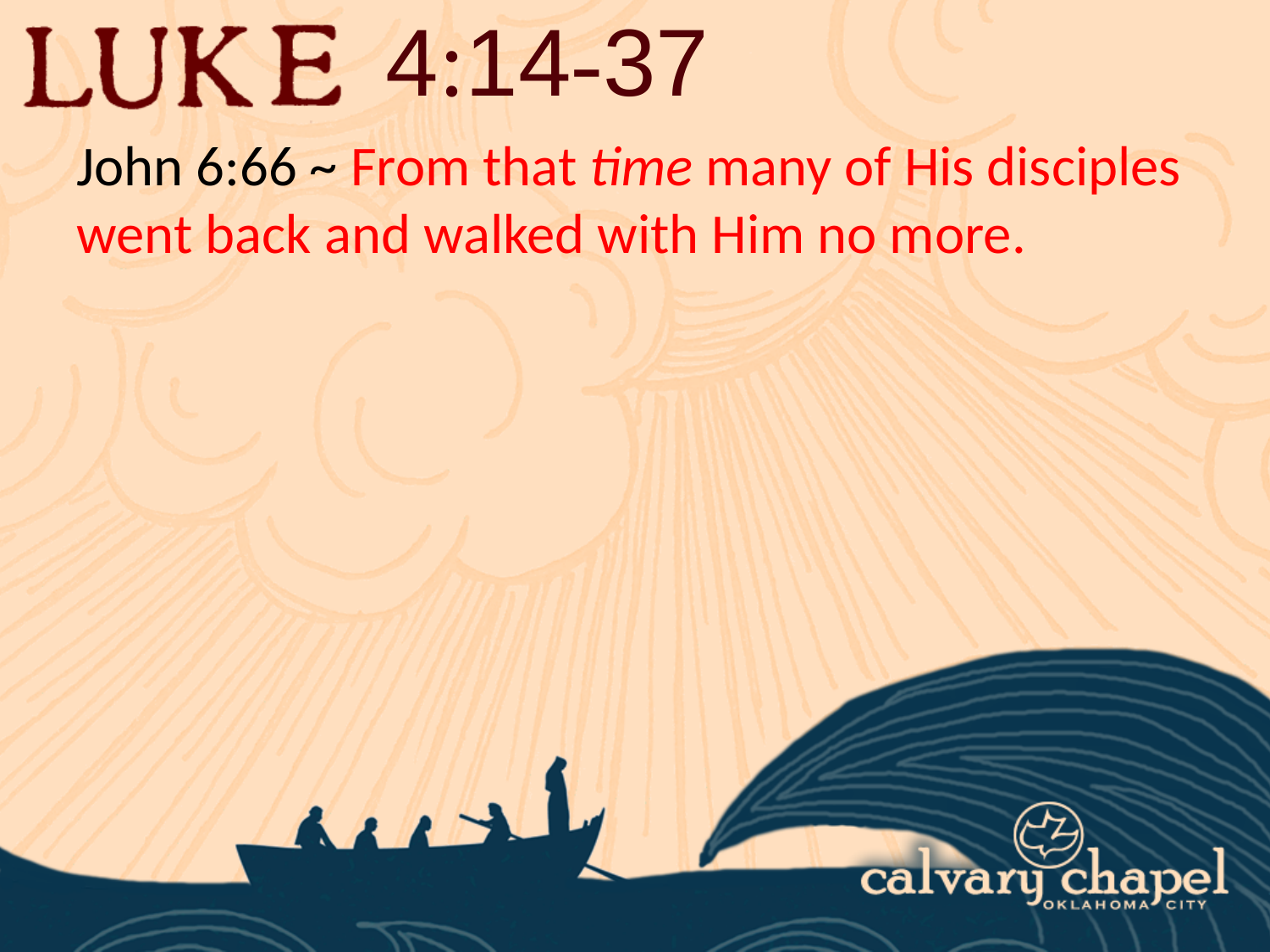

4:14-37
John 6:66 ~ From that time many of His disciples went back and walked with Him no more.